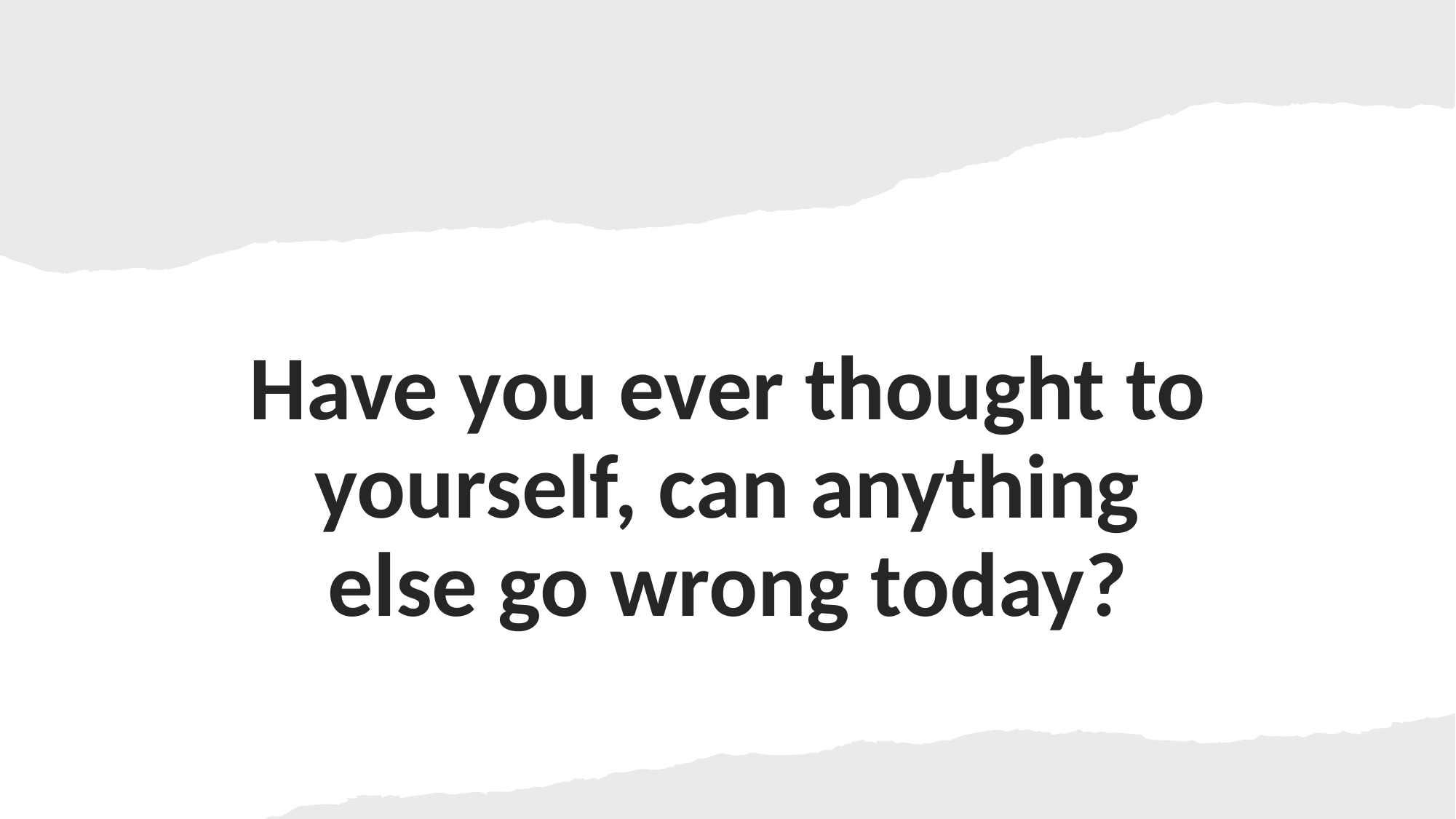

Have you ever thought to yourself, can anything else go wrong today?